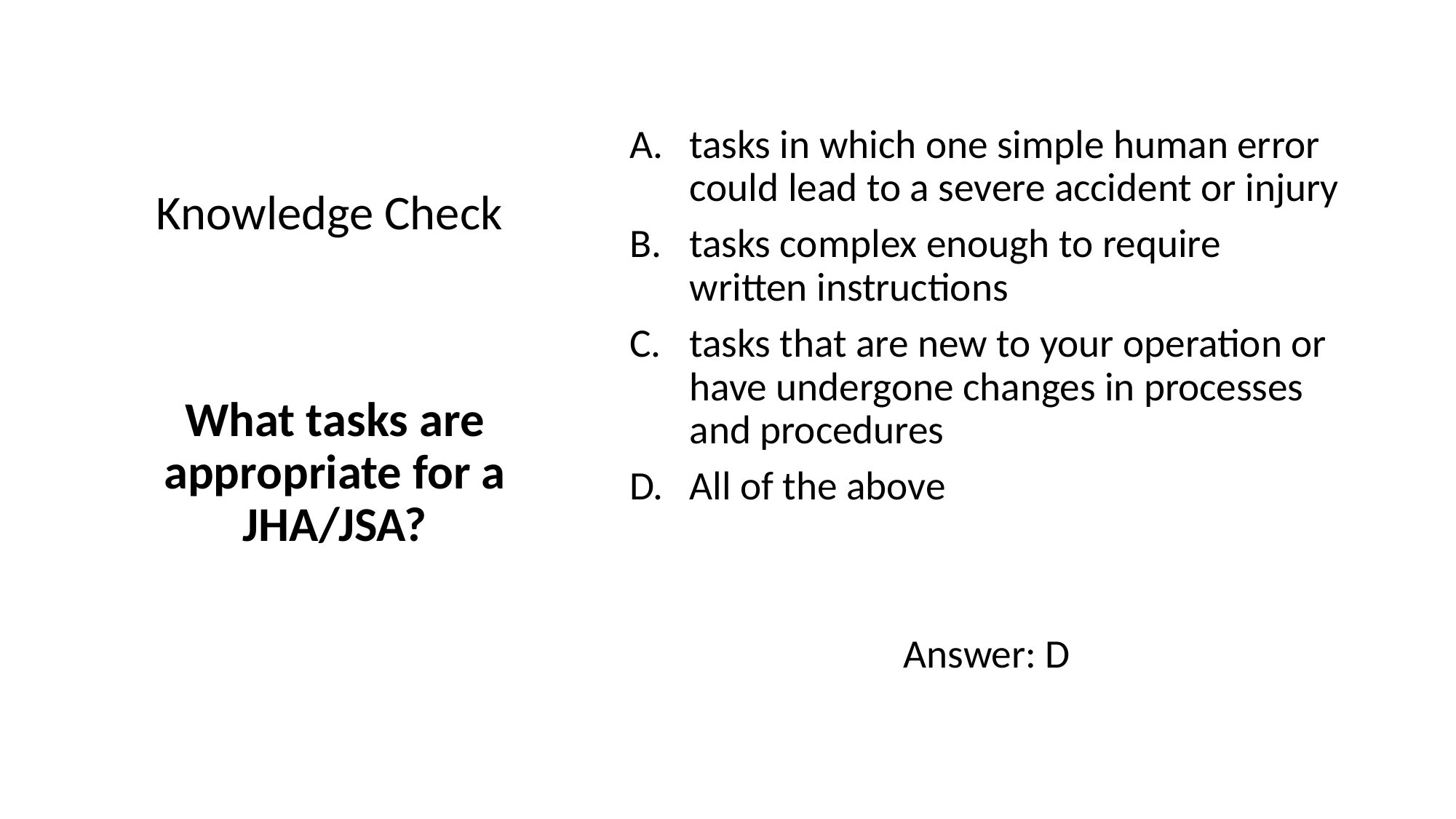

# Knowledge Check
tasks in which one simple human error could lead to a severe accident or injury
tasks complex enough to require written instructions
tasks that are new to your operation or have undergone changes in processes and procedures
All of the above

Answer: D
What tasks are appropriate for a JHA/JSA?